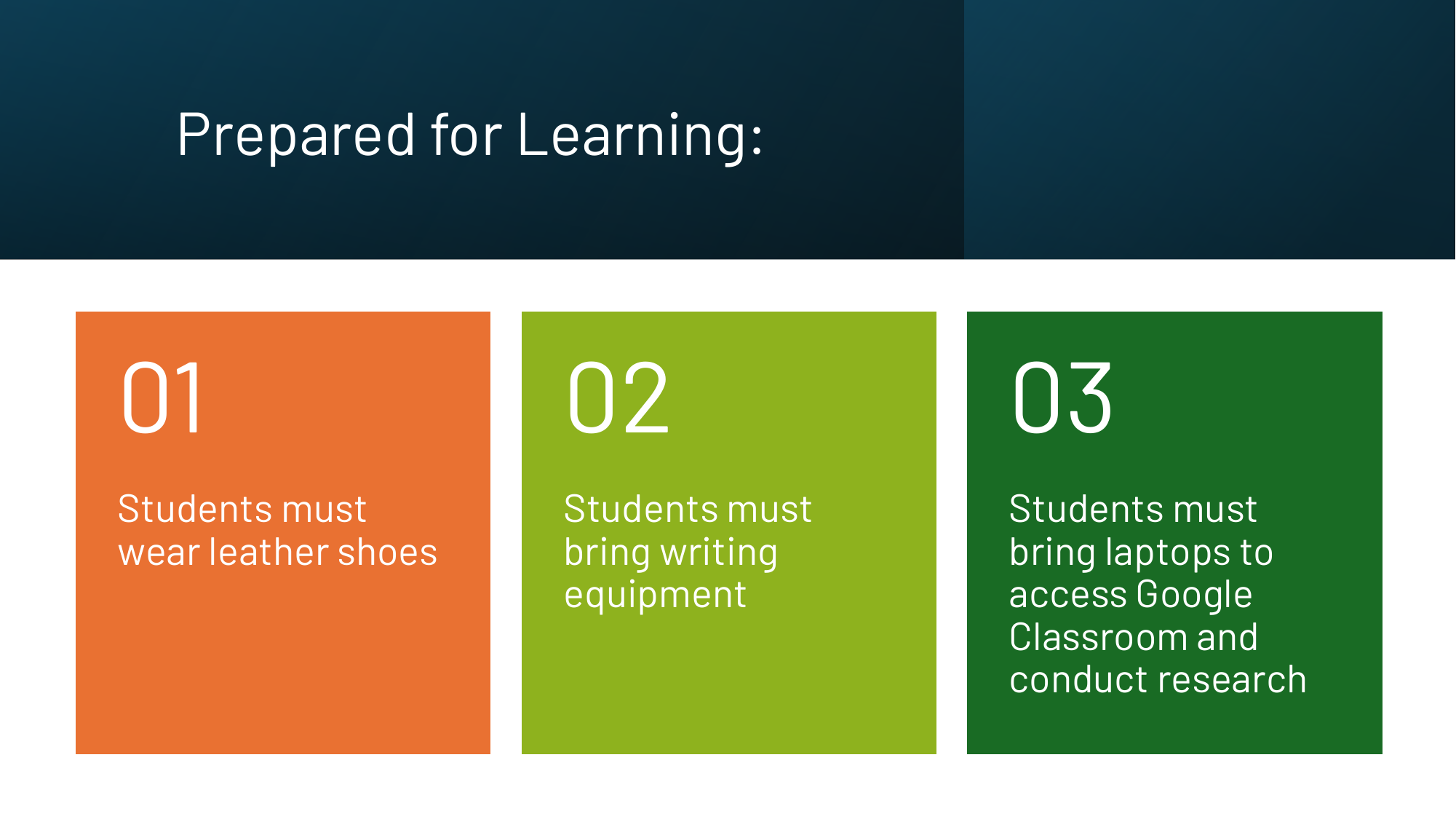

# Prepared for Learning:
Students must wear leather shoes
01
Students must bring writing equipment
02
Students must bring laptops to access Google Classroom and conduct research
03